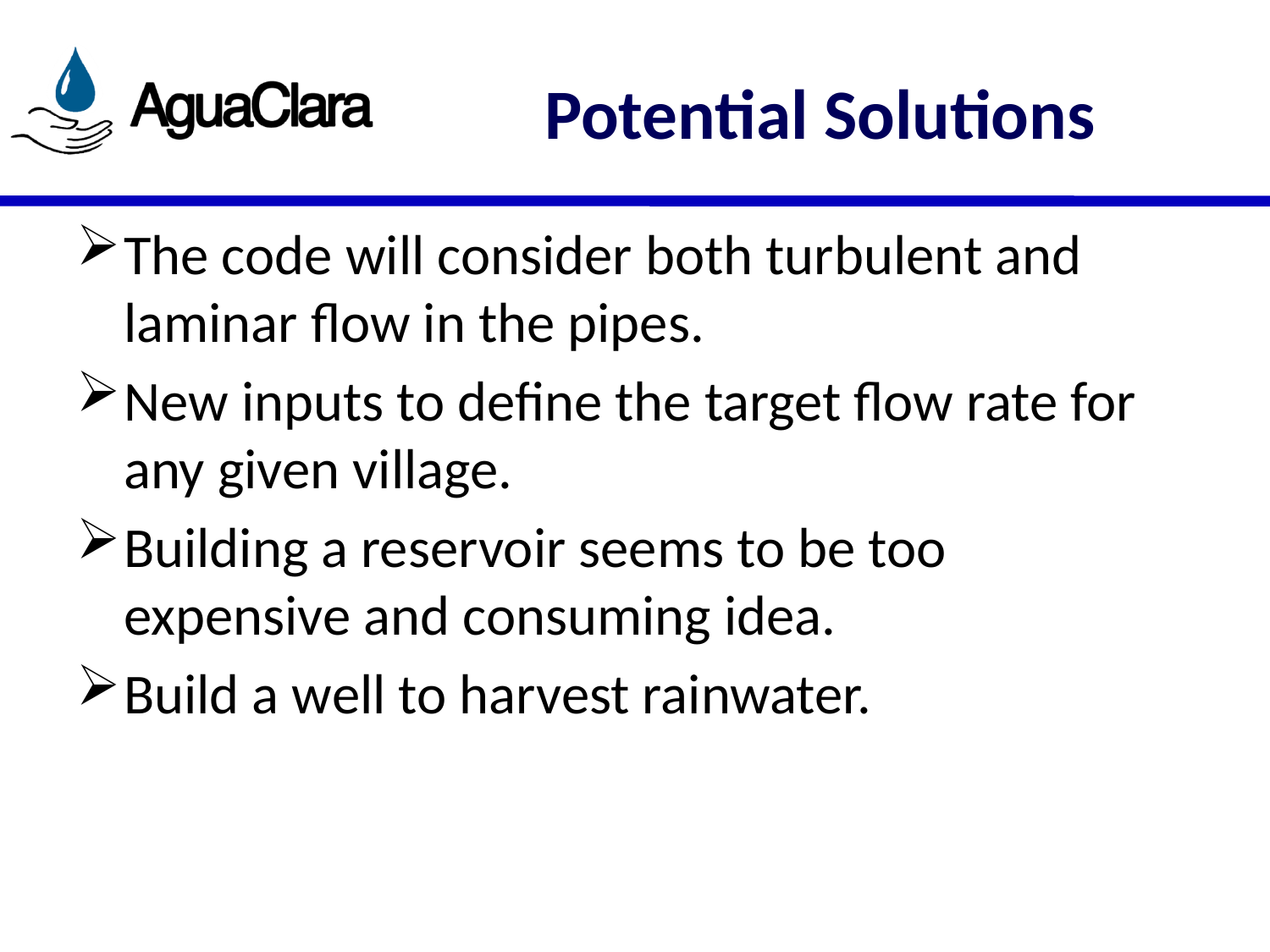

# Potential Solutions
The code will consider both turbulent and laminar flow in the pipes.
New inputs to define the target flow rate for any given village.
Building a reservoir seems to be too expensive and consuming idea.
Build a well to harvest rainwater.